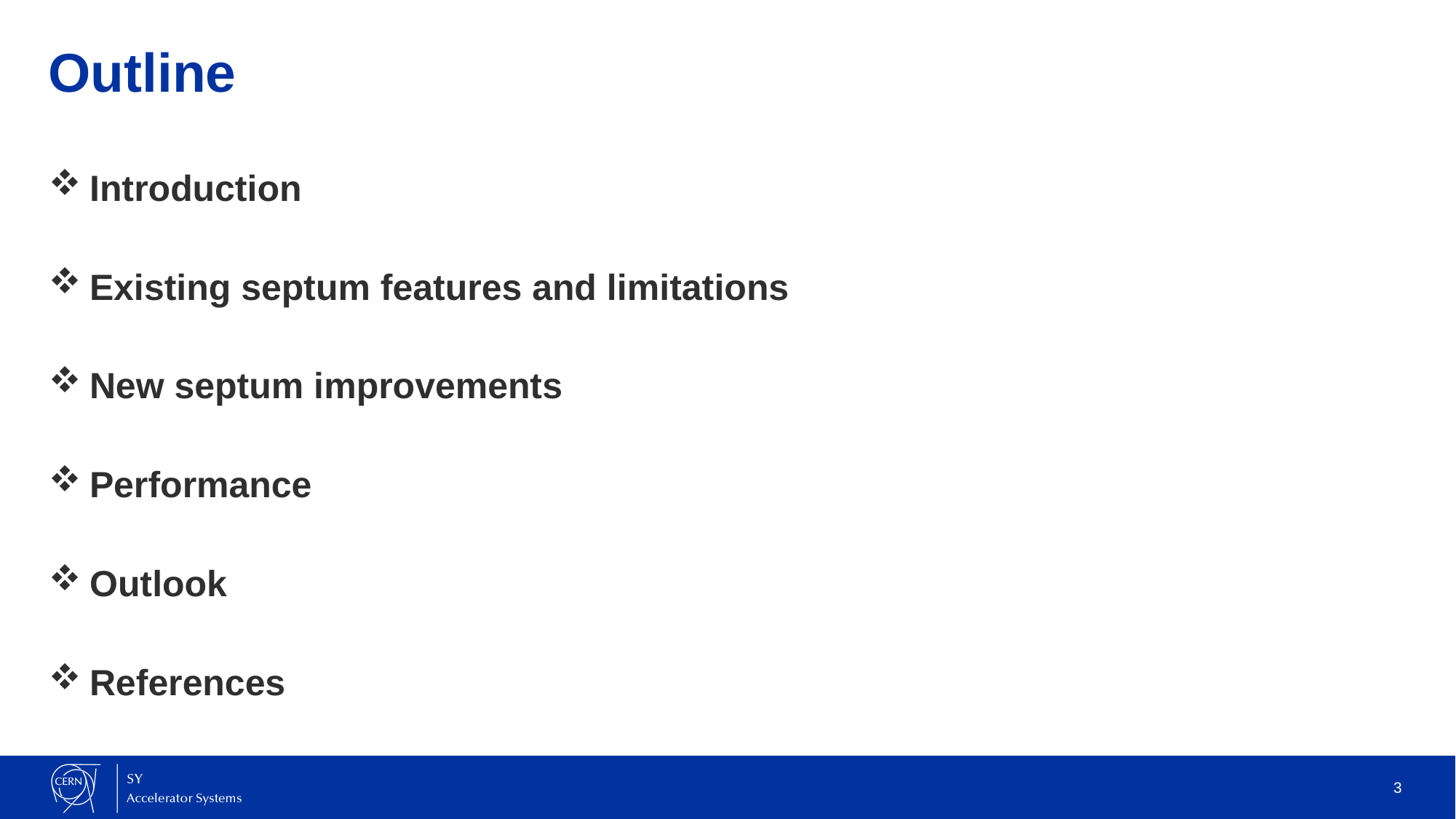

# Outline
Introduction
Existing septum features and limitations
New septum improvements
Performance
Outlook
References
3